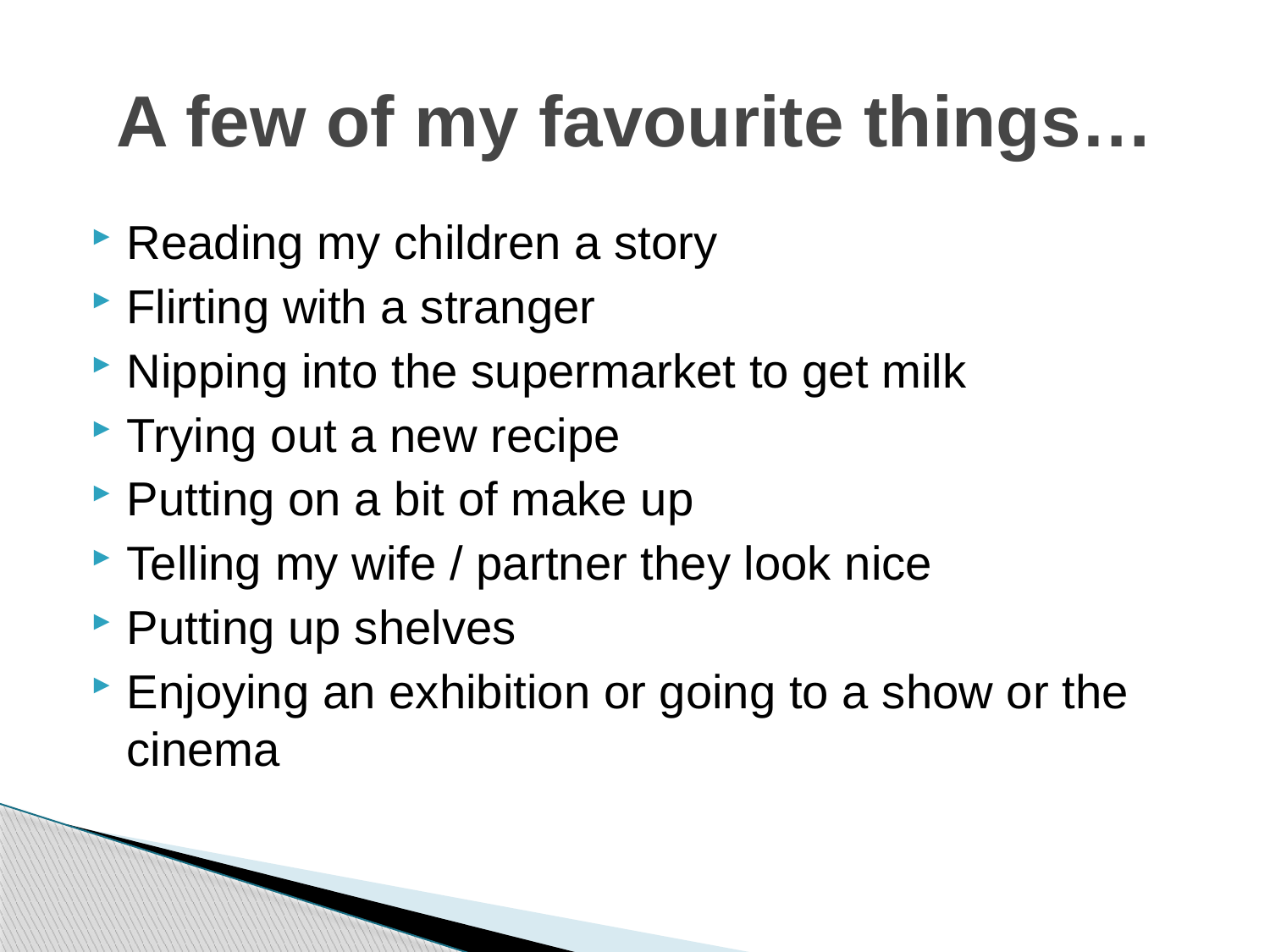

# A few of my favourite things…
Reading my children a story
Flirting with a stranger
Nipping into the supermarket to get milk
Trying out a new recipe
Putting on a bit of make up
Telling my wife / partner they look nice
Putting up shelves
Enjoying an exhibition or going to a show or the cinema